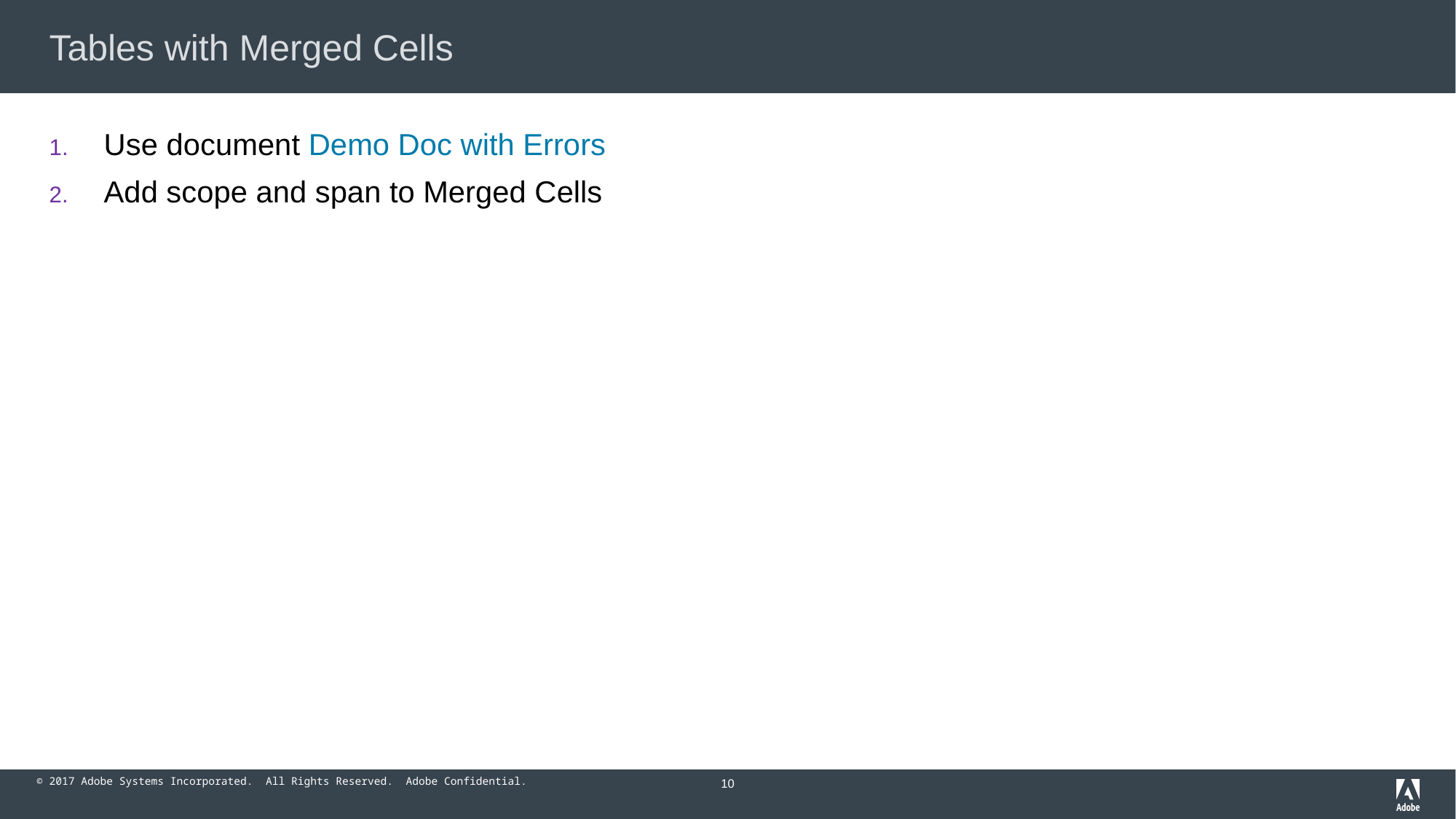

# Tables with Merged Cells
Use document Demo Doc with Errors
Add scope and span to Merged Cells
10